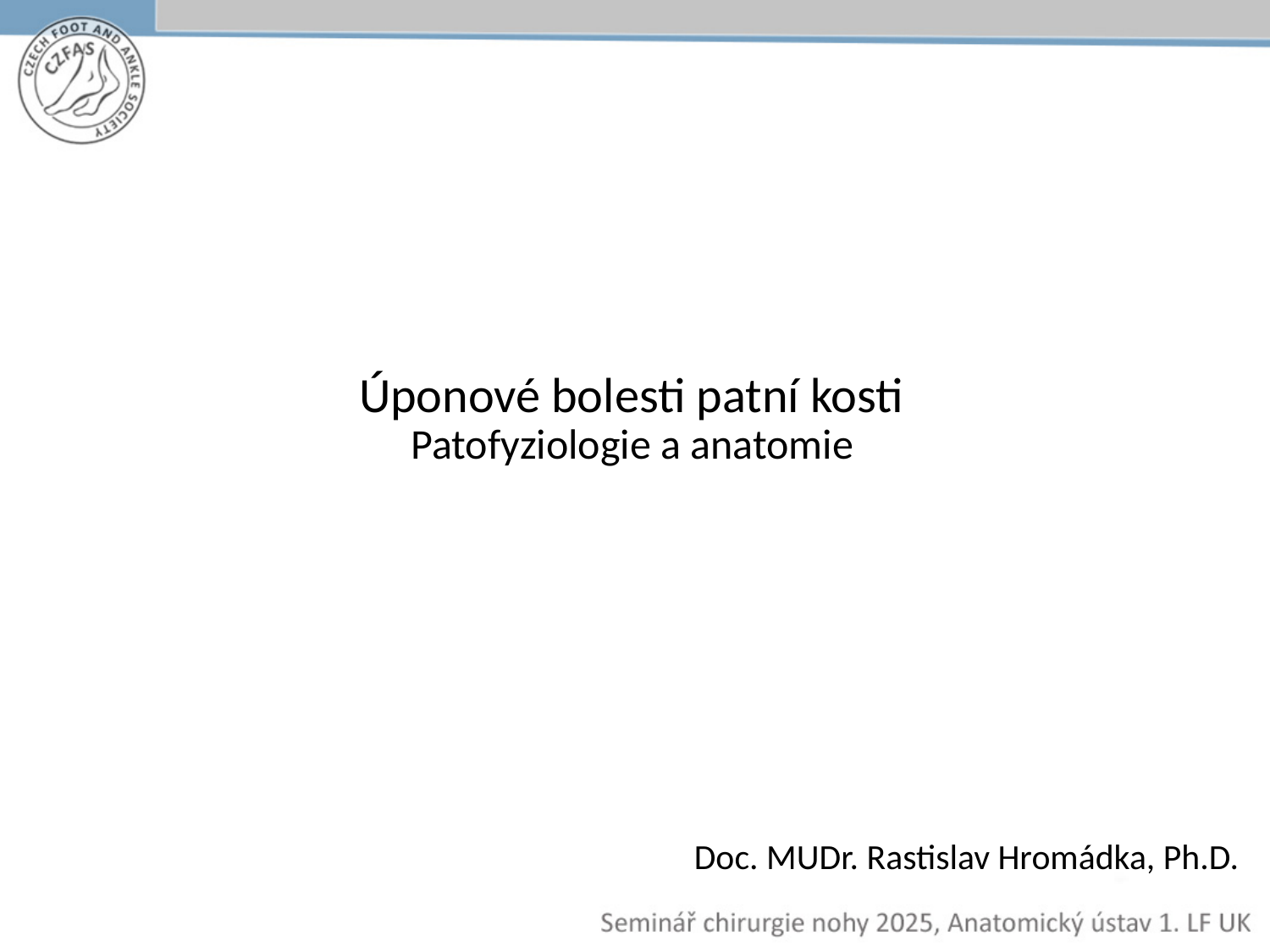

# Úponové bolesti patní kosti Patofyziologie a anatomie

Doc. MUDr. Rastislav Hromádka, Ph.D.